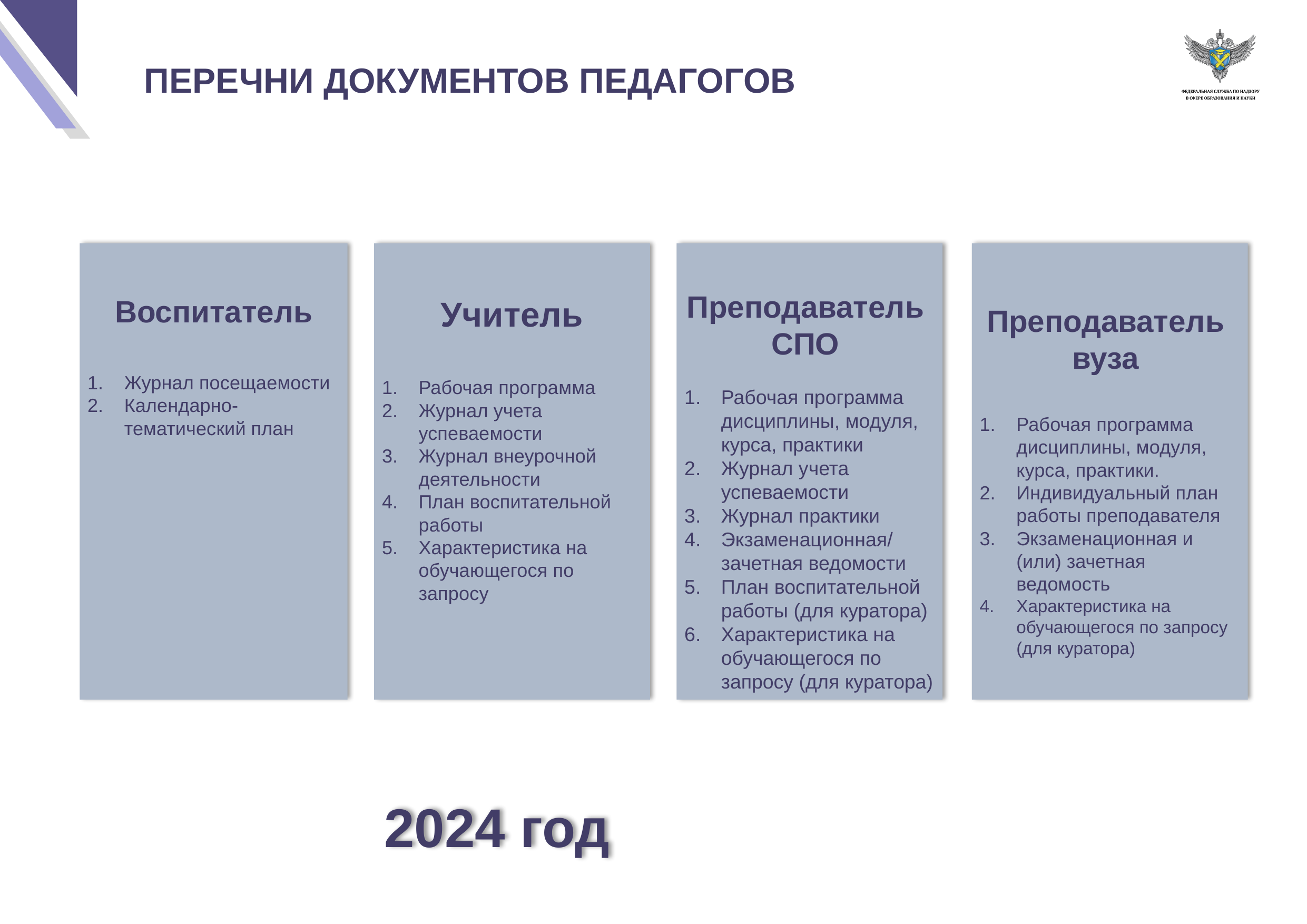

ПЕРЕЧНИ ДОКУМЕНТОВ ПЕДАГОГОВ

Воспитатель

Журнал посещаемости
Календарно-тематический план

Учитель

Рабочая программа
Журнал учета успеваемости
Журнал внеурочной деятельности
План воспитательной работы
Характеристика на обучающегося по запросу

2024 год

Преподаватель  СПО

Рабочая программа дисциплины, модуля, курса, практики
Журнал учета успеваемости
Журнал практики
Экзаменационная/ зачетная ведомости
План воспитательной работы (для куратора)
Характеристика на обучающегося по запросу (для куратора)

Преподаватель
вуза

Рабочая программа дисциплины, модуля, курса, практики.
Индивидуальный план работы преподавателя
Экзаменационная и (или) зачетная ведомость
Характеристика на обучающегося по запросу (для куратора)